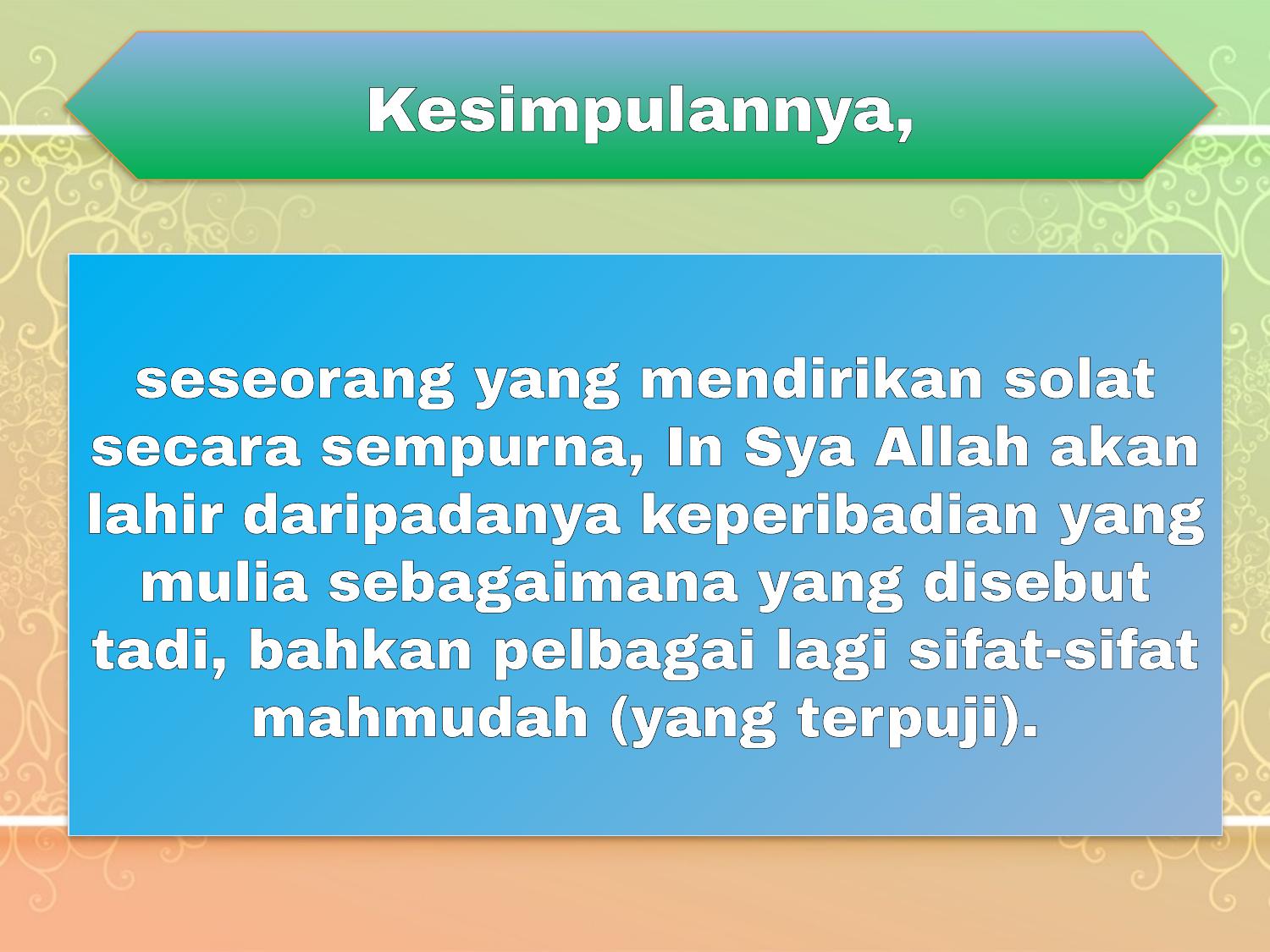

Kesimpulannya,
seseorang yang mendirikan solat secara sempurna, In Sya Allah akan lahir daripadanya keperibadian yang mulia sebagaimana yang disebut tadi, bahkan pelbagai lagi sifat-sifat mahmudah (yang terpuji).